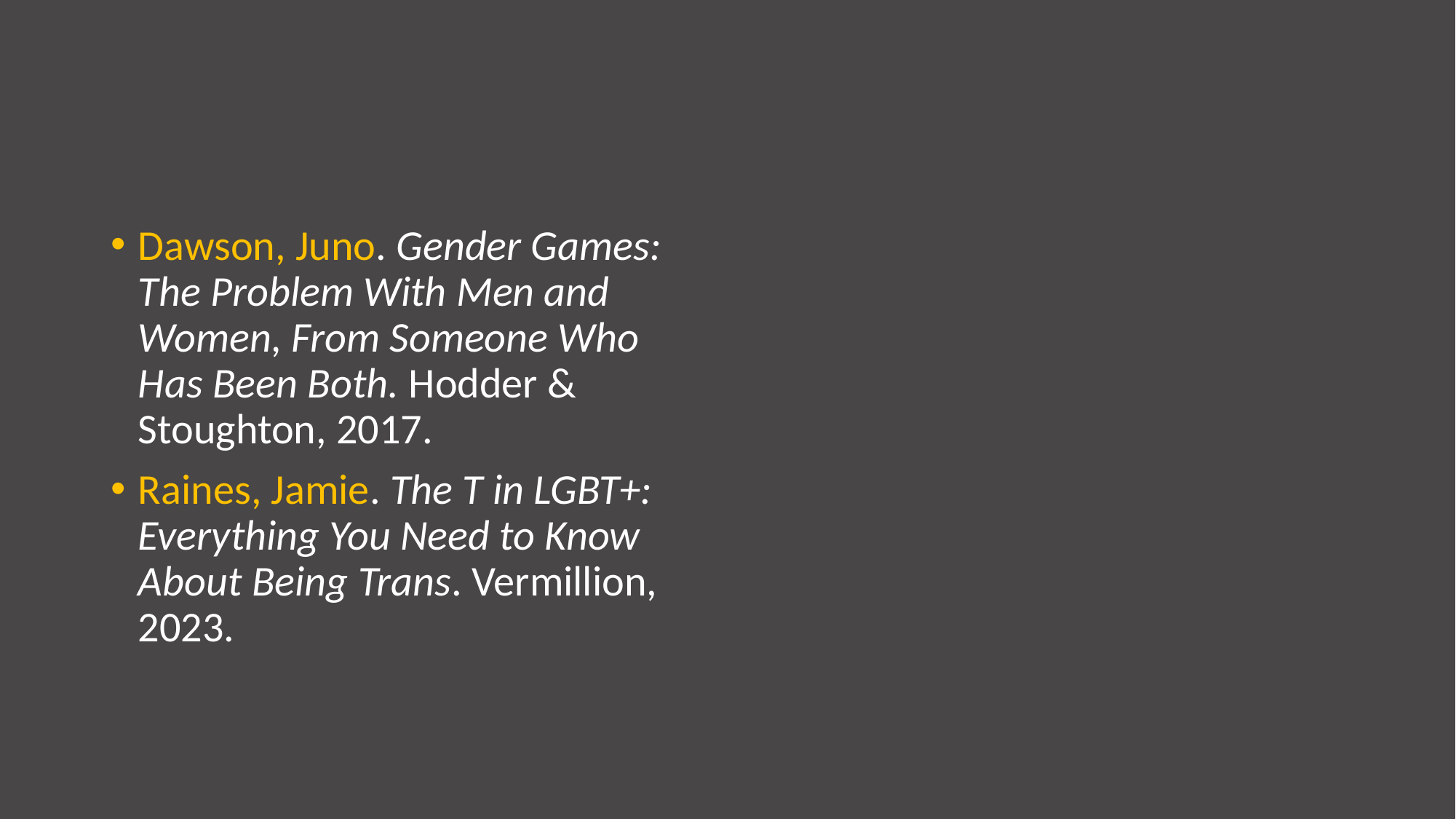

# Literature
Dawson, Juno. Gender Games: The Problem With Men and Women, From Someone Who Has Been Both. Hodder & Stoughton, 2017.
Raines, Jamie. The T in LGBT+: Everything You Need to Know About Being Trans. Vermillion, 2023.